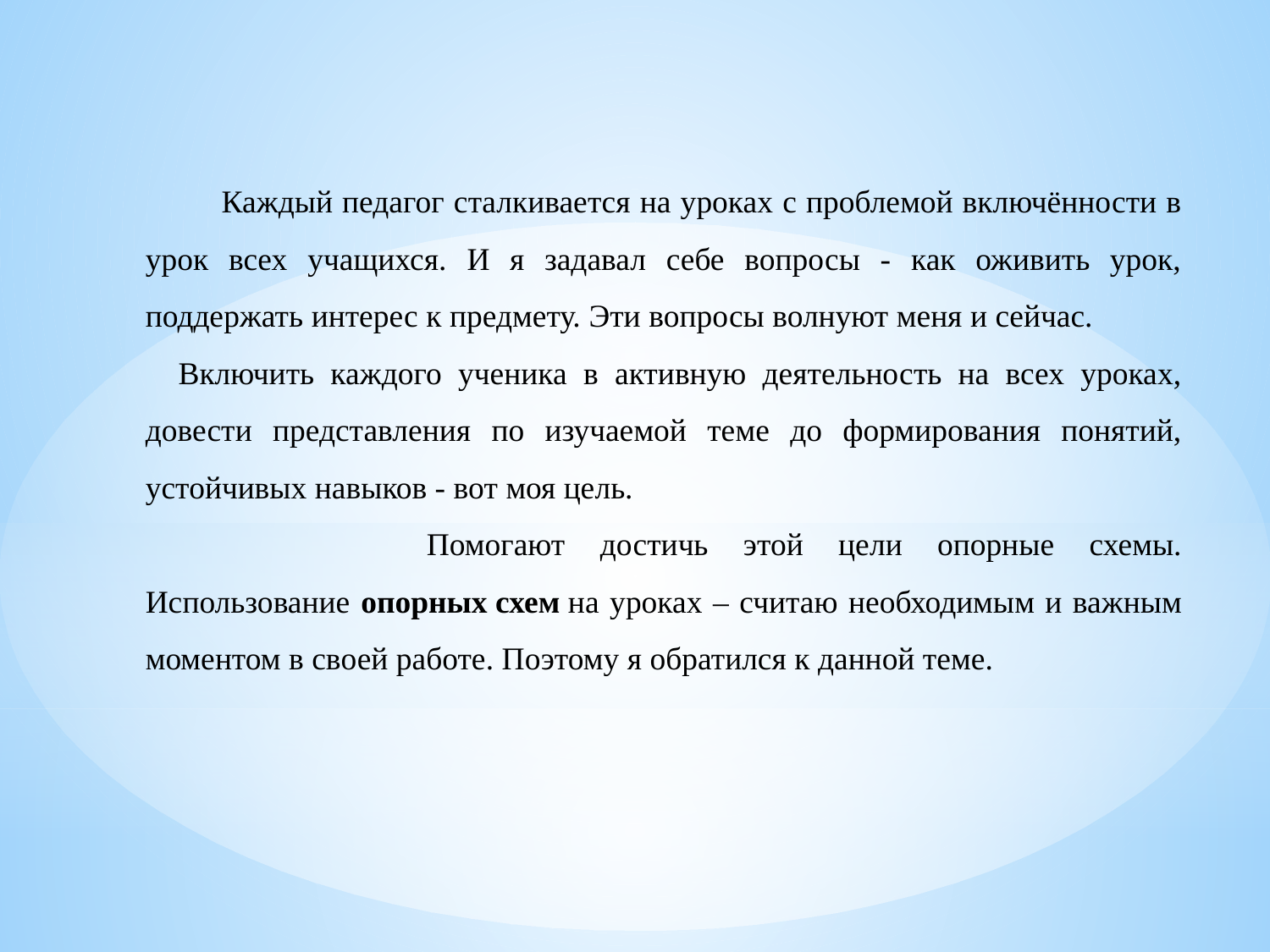

Каждый педагог сталкивается на уроках с проблемой включённости в урок всех учащихся. И я задавал себе вопросы - как оживить урок, поддержать интерес к предмету. Эти вопросы волнуют меня и сейчас.              Включить каждого ученика в активную деятельность на всех уроках, довести представления по изучаемой теме до формирования понятий, устойчивых навыков - вот моя цель.
        Помогают достичь этой цели опорные схемы.
Использование опорных схем на уроках – считаю необходимым и важным моментом в своей работе. Поэтому я обратился к данной теме.